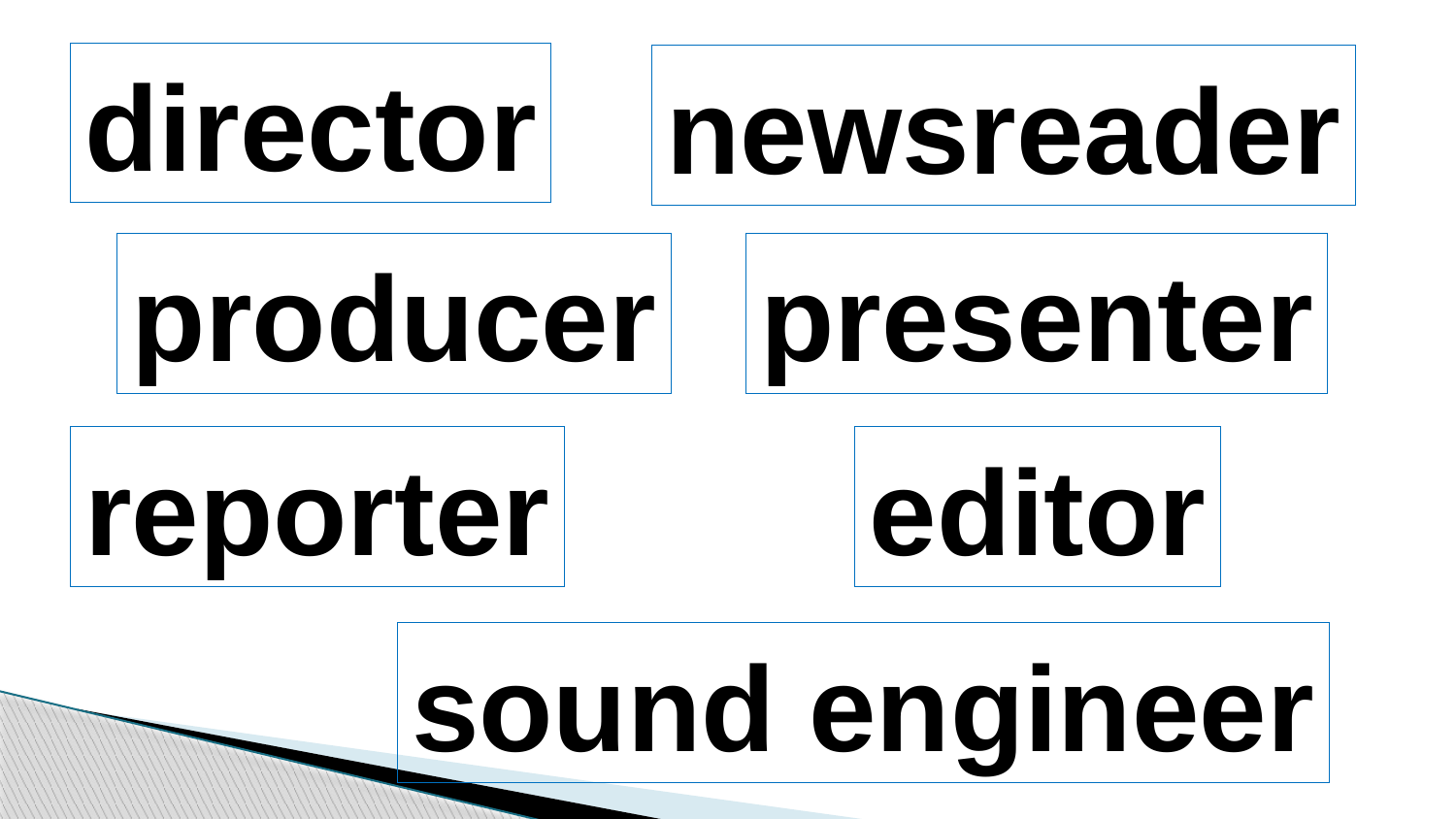

director
newsreader
producer
presenter
reporter
editor
sound engineer